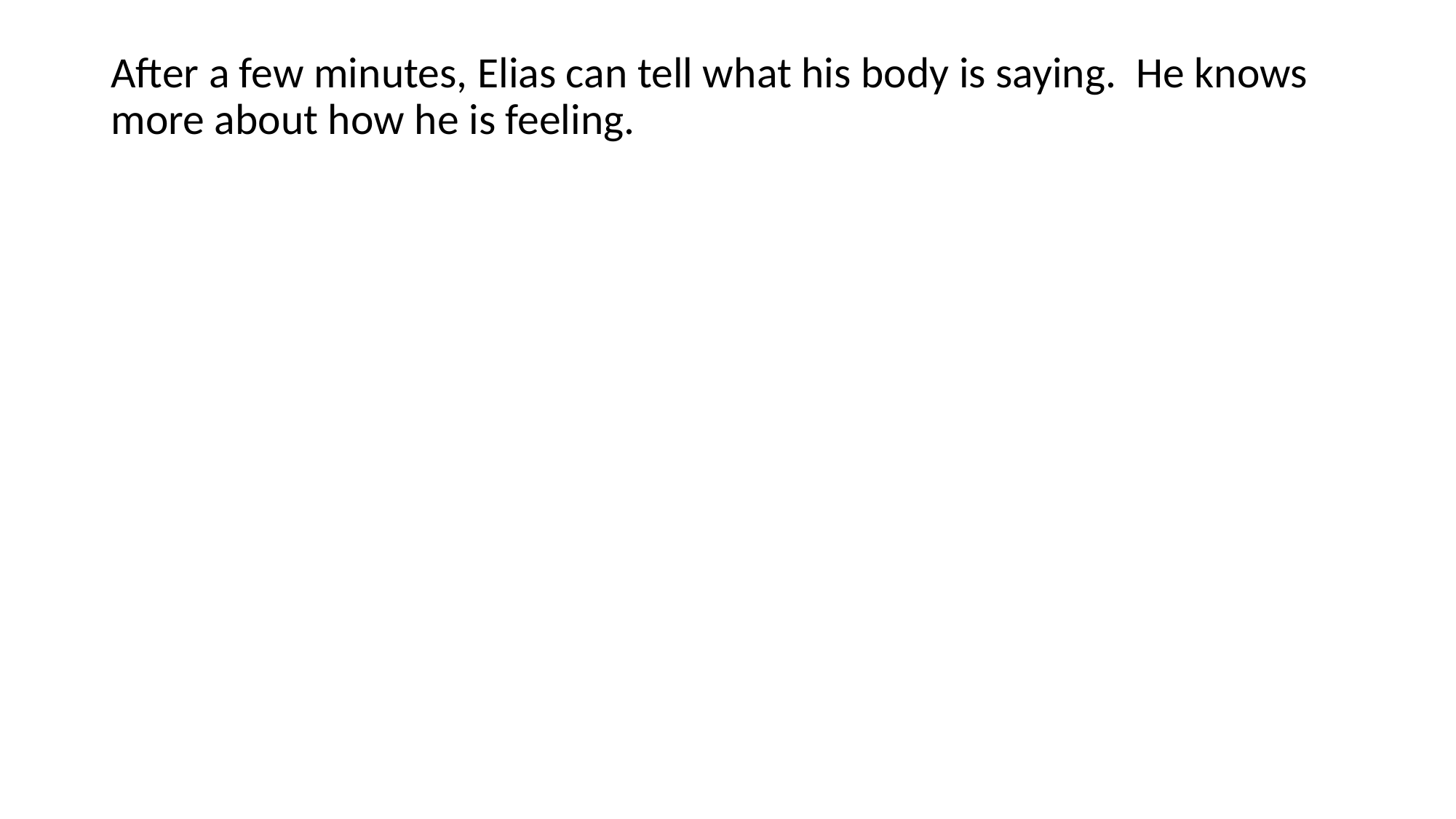

# After a few minutes, Elias can tell what his body is saying.  He knows more about how he is feeling.